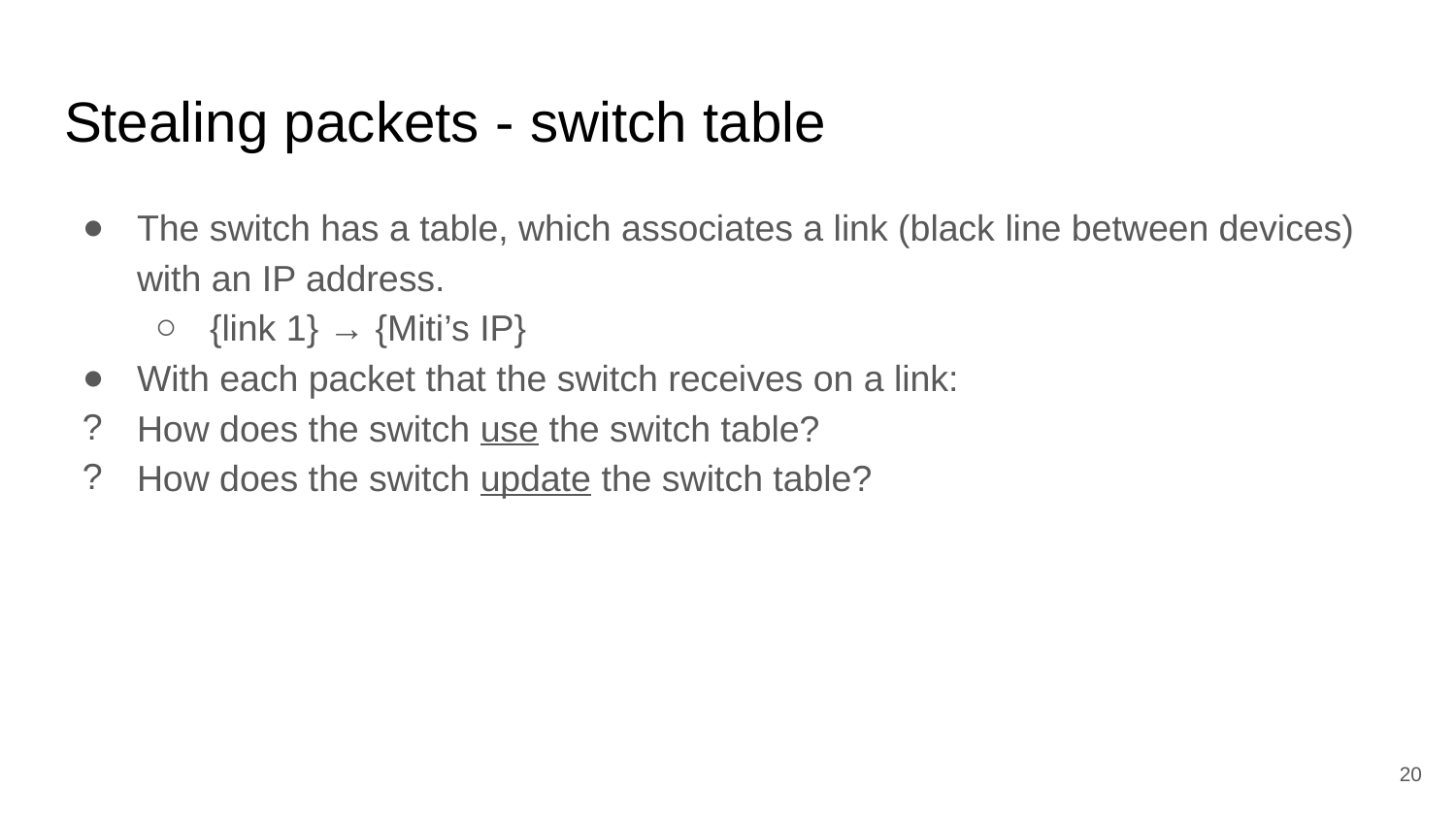

# Stealing packets - switch table
The switch has a table, which associates a link (black line between devices) with an IP address.
{link 1} → {Miti’s IP}
With each packet that the switch receives on a link:
How does the switch use the switch table?
How does the switch update the switch table?

20